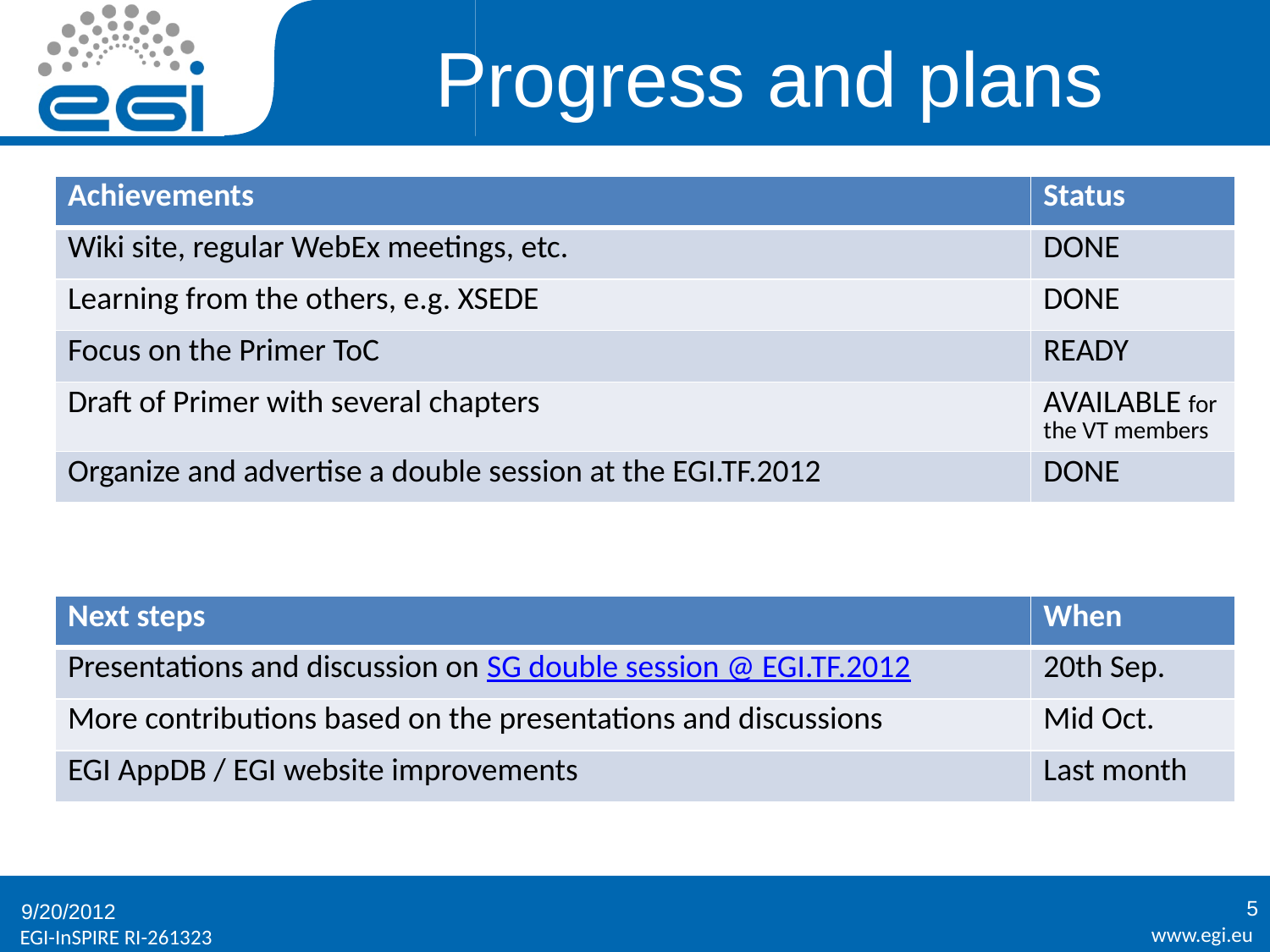

# Progress and plans
| Achievements | Status |
| --- | --- |
| Wiki site, regular WebEx meetings, etc. | DONE |
| Learning from the others, e.g. XSEDE | DONE |
| Focus on the Primer ToC | READY |
| Draft of Primer with several chapters | AVAILABLE for the VT members |
| Organize and advertise a double session at the EGI.TF.2012 | DONE |
| Next steps | When |
| --- | --- |
| Presentations and discussion on SG double session @ EGI.TF.2012 | 20th Sep. |
| More contributions based on the presentations and discussions | Mid Oct. |
| EGI AppDB / EGI website improvements | Last month |
5
9/20/2012